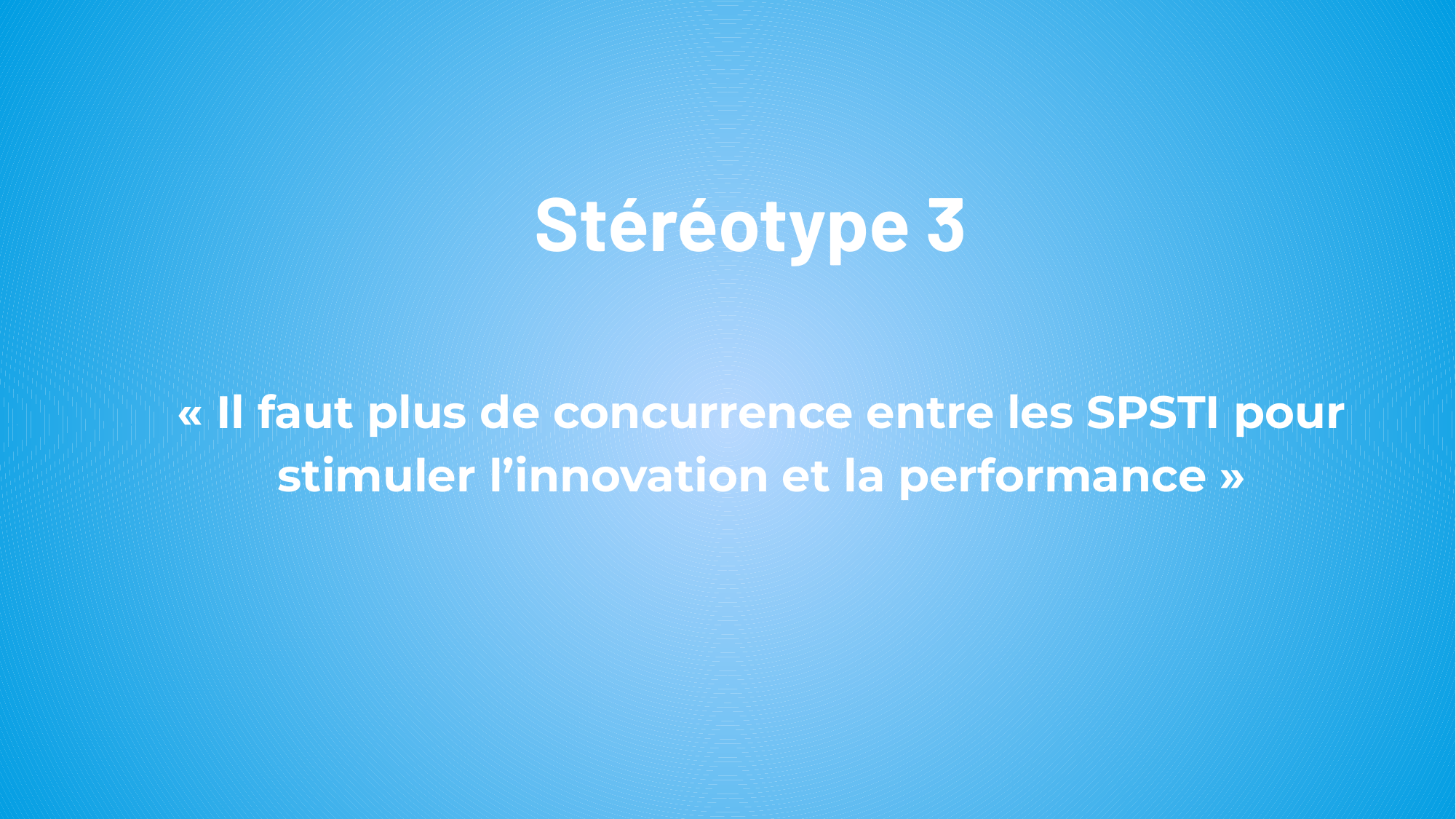

Stéréotype 3

« Il faut plus de concurrence entre les SPSTI pour stimuler l’innovation et la performance »